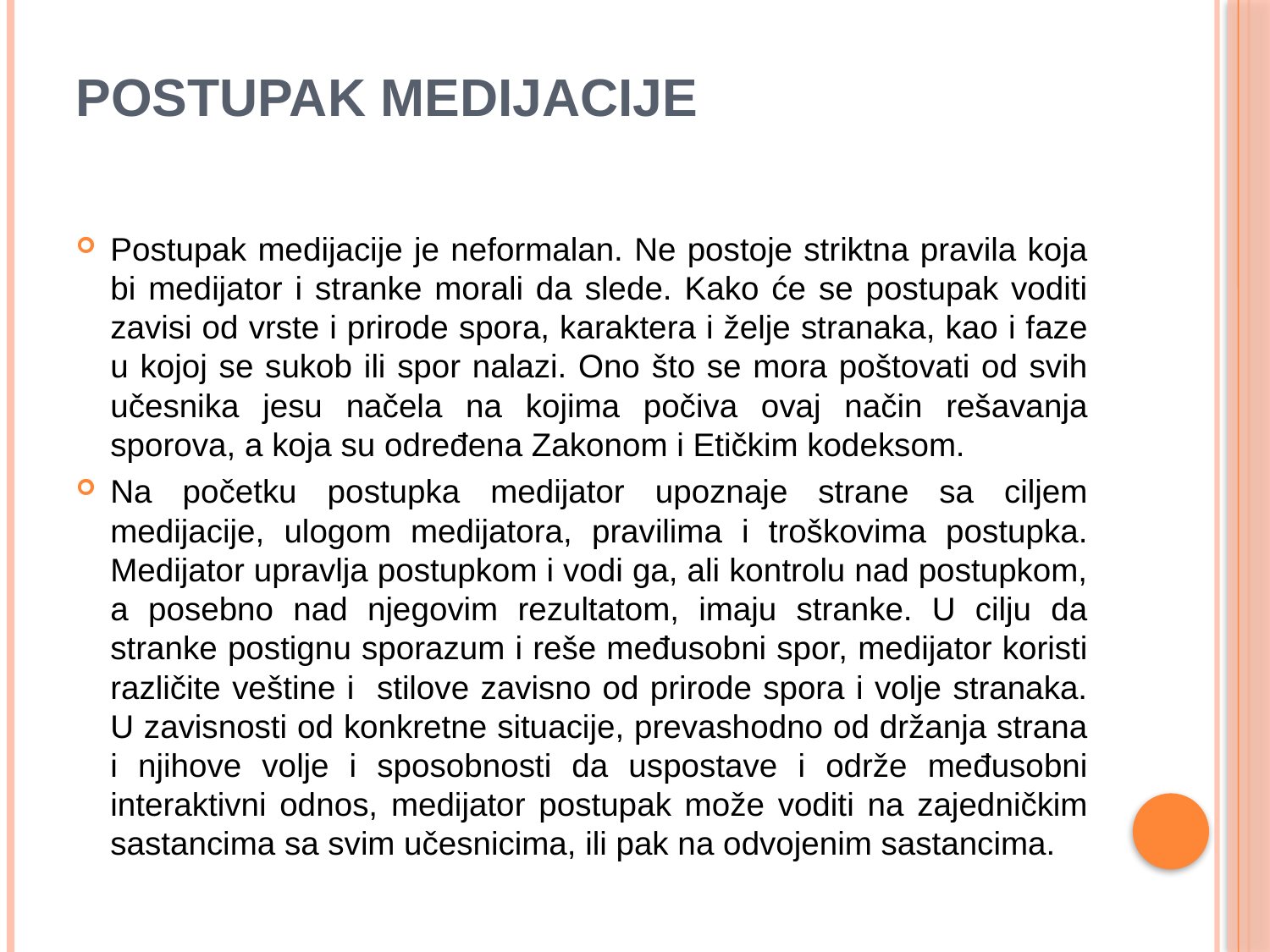

# Postupak medijacije
Postupak medijacije je neformalan. Ne postoje striktna pravila koja bi medijator i stranke morali da slede. Kako će se postupak voditi zavisi od vrste i prirode spora, karaktera i želje stranaka, kao i faze u kojoj se sukob ili spor nalazi. Ono što se mora poštovati od svih učesnika jesu načela na kojima počiva ovaj način rešavanja sporova, a koja su određena Zakonom i Etičkim kodeksom.
Na početku postupka medijator upoznaje strane sa ciljem medijacije, ulogom medijatora, pravilima i troškovima postupka. Medijator upravlja postupkom i vodi ga, ali kontrolu nad postupkom, a posebno nad njegovim rezultatom, imaju stranke. U cilju da stranke postignu sporazum i reše međusobni spor, medijator koristi različite veštine i  stilove zavisno od prirode spora i volje stranaka. U zavisnosti od konkretne situacije, prevashodno od držanja strana i njihove volje i sposobnosti da uspostave i održe međusobni interaktivni odnos, medijator postupak može voditi na zajedničkim sastancima sa svim učesnicima, ili pak na odvojenim sastancima.